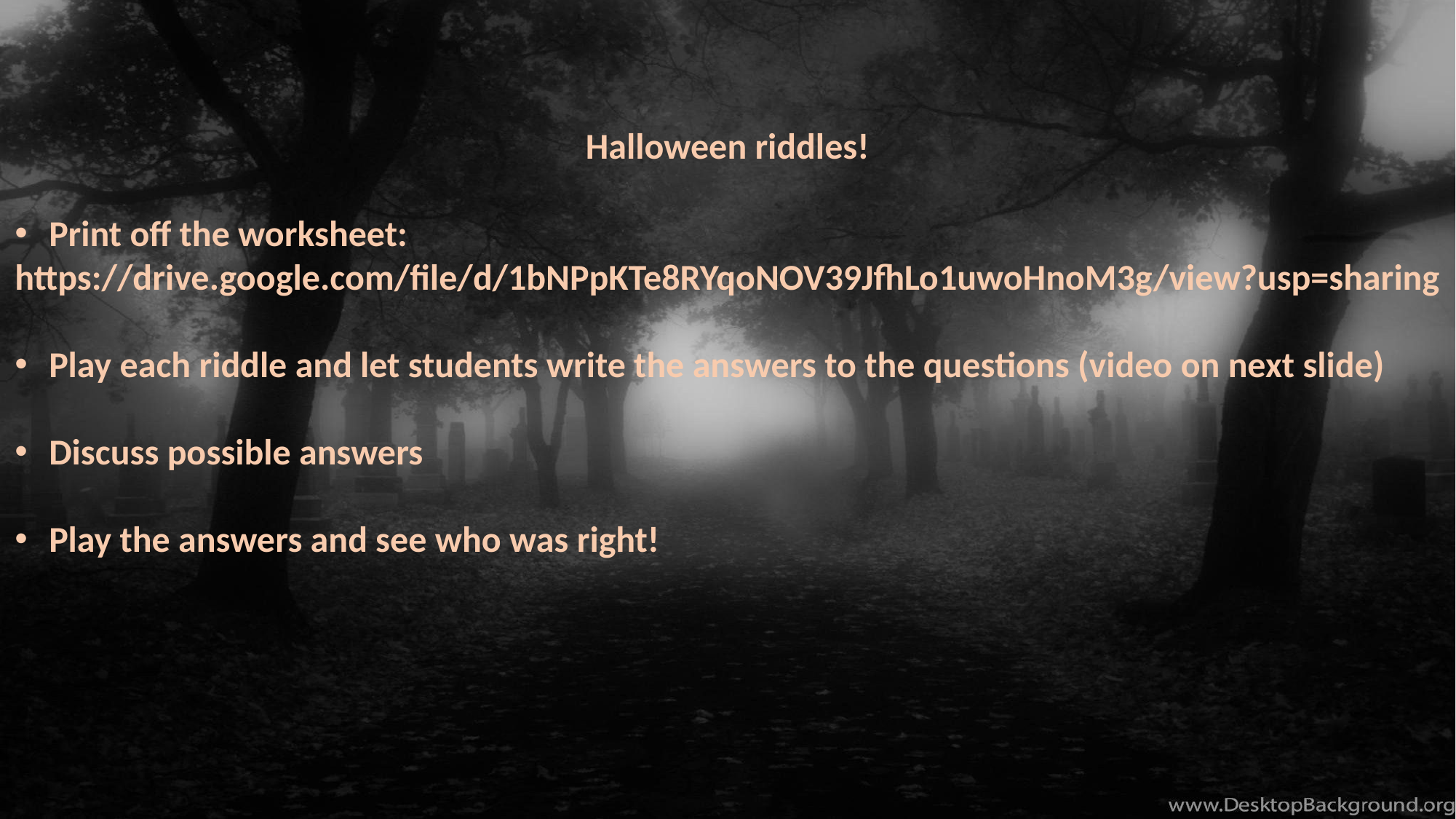

Halloween riddles!

Print off the worksheet:
https://drive.google.com/file/d/1bNPpKTe8RYqoNOV39JfhLo1uwoHnoM3g/view?usp=sharing

Play each riddle and let students write the answers to the questions (video on next slide)

Discuss possible answers

Play the answers and see who was right!